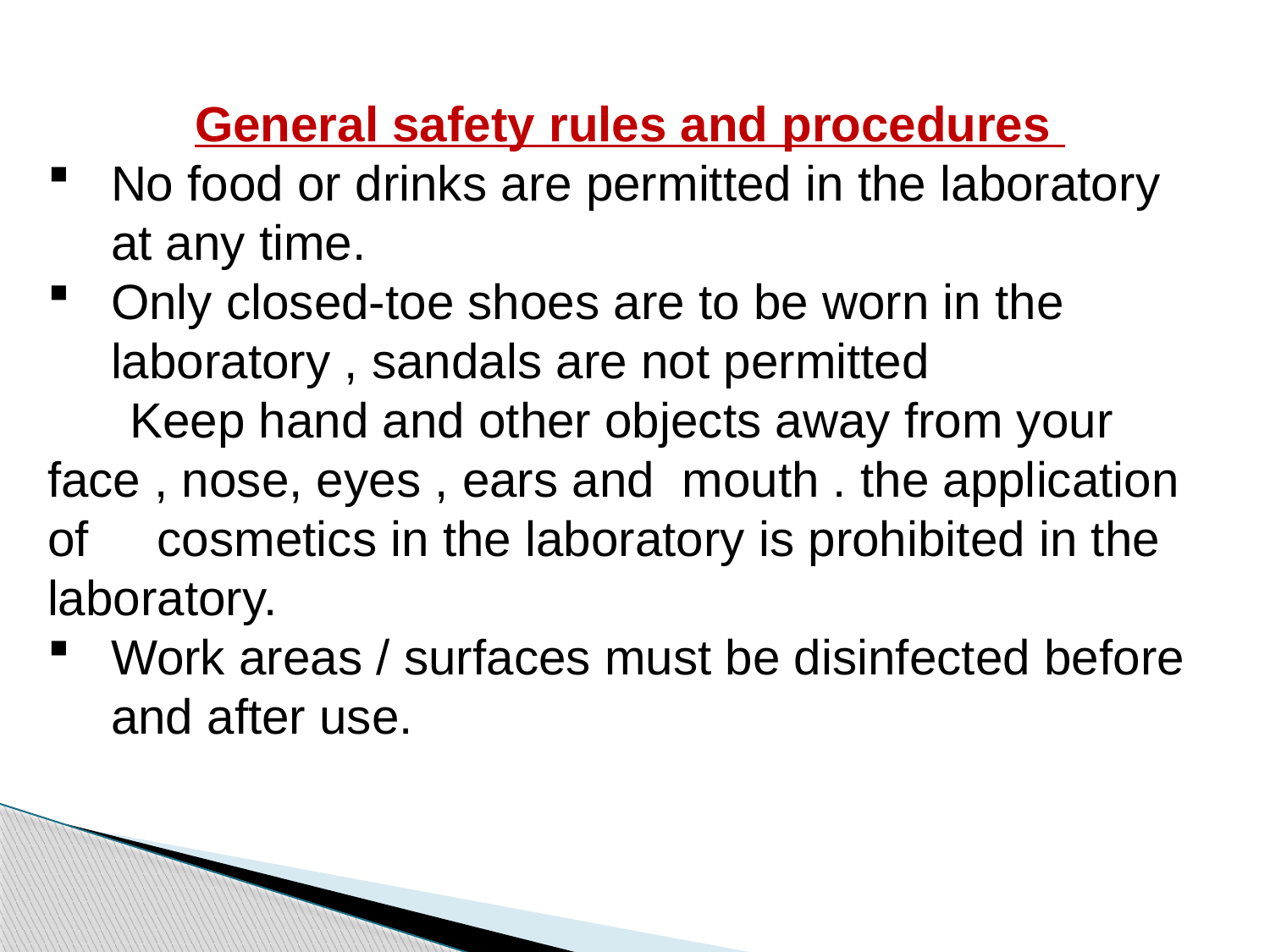

General safety rules and procedures
No food or drinks are permitted in the laboratory at any time.
Only closed-toe shoes are to be worn in the laboratory , sandals are not permitted
      Keep hand and other objects away from your  face , nose, eyes , ears and  mouth . the application of     cosmetics in the laboratory is prohibited in the laboratory.
Work areas / surfaces must be disinfected before and after use.